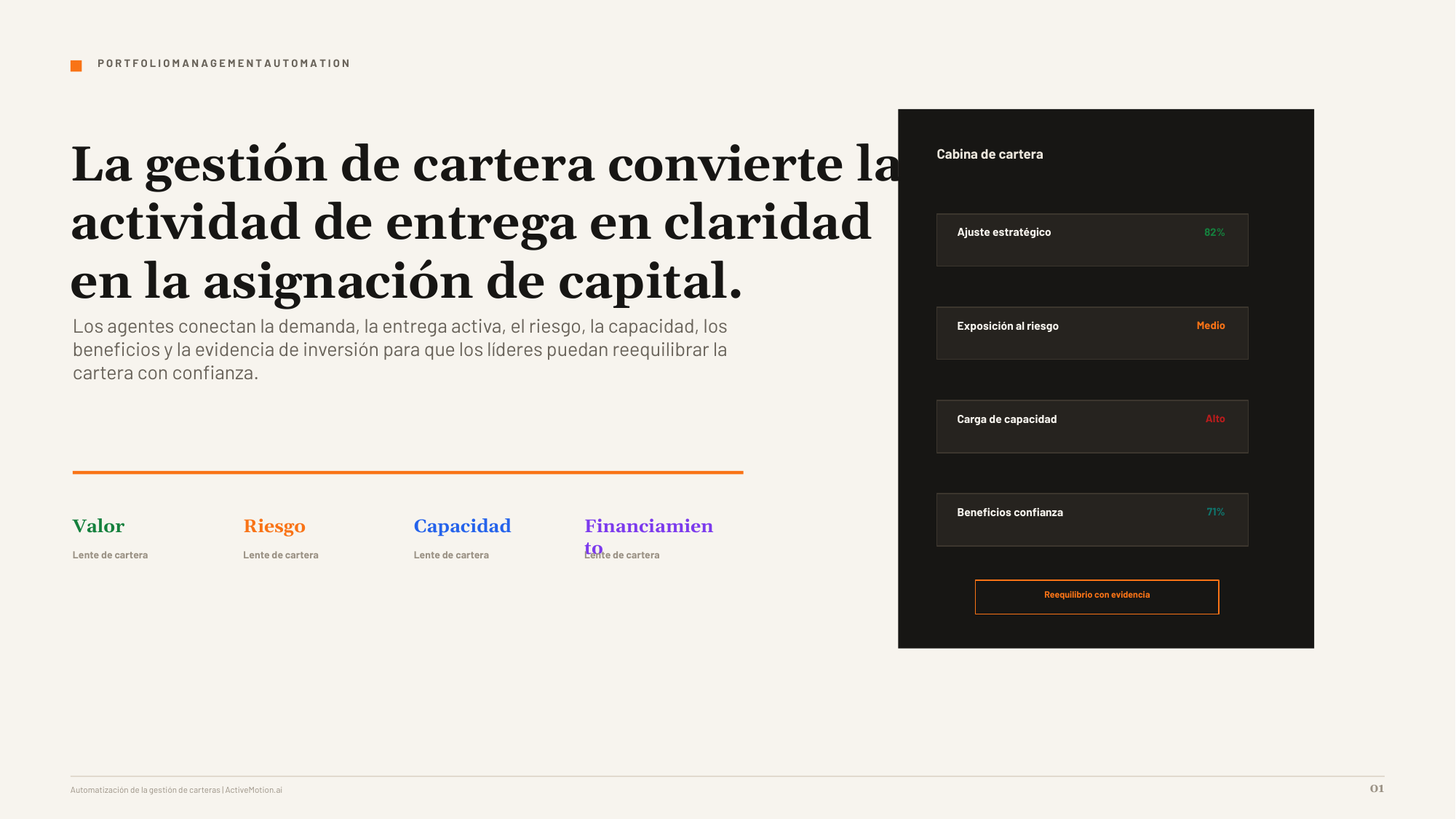

P O R T F O L I O M A N A G E M E N T A U T O M A T I O N

La gestión de cartera convierte la actividad de entrega en claridad en la asignación de capital.
Cabina de cartera

Ajuste estratégico
82%

Los agentes conectan la demanda, la entrega activa, el riesgo, la capacidad, los beneficios y la evidencia de inversión para que los líderes puedan reequilibrar la cartera con confianza.
Exposición al riesgo
Medio

Carga de capacidad
Alto

Beneficios confianza
71%
Valor
Riesgo
Capacidad
Financiamiento
Lente de cartera
Lente de cartera
Lente de cartera
Lente de cartera

Reequilibrio con evidencia

01
Automatización de la gestión de carteras | ActiveMotion.ai